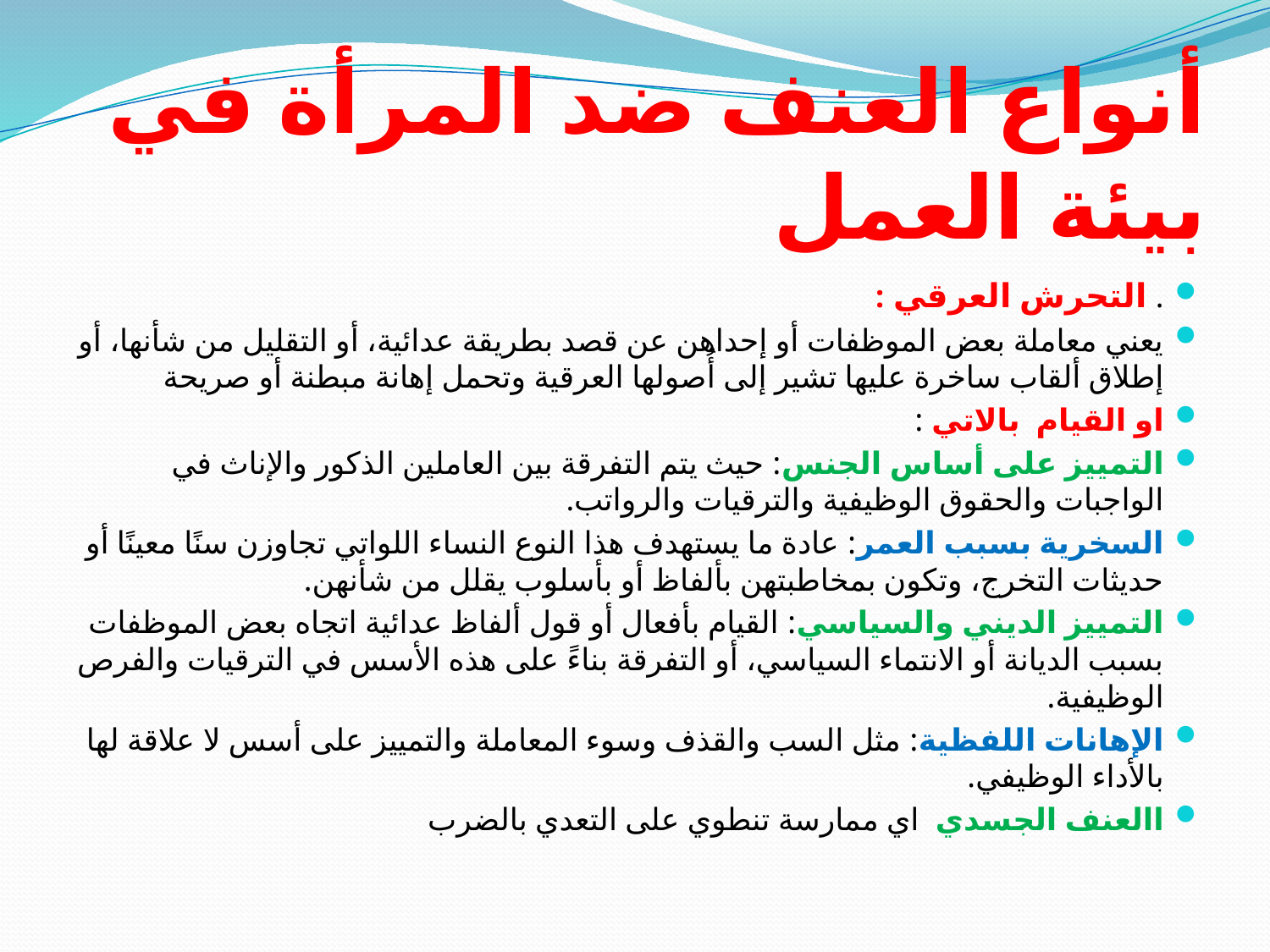

# أنواع العنف ضد المرأة في بيئة العمل
. التحرش العرقي :
يعني معاملة بعض الموظفات أو إحداهن عن قصد بطريقة عدائية، أو التقليل من شأنها، أو إطلاق ألقاب ساخرة عليها تشير إلى أُصولها العرقية وتحمل إهانة مبطنة أو صريحة
او القيام  بالاتي :
التمييز على أساس الجنس: حيث يتم التفرقة بين العاملين الذكور والإناث في الواجبات والحقوق الوظيفية والترقيات والرواتب.
السخرية بسبب العمر: عادة ما يستهدف هذا النوع النساء اللواتي تجاوزن سنًا معينًا أو حديثات التخرج، وتكون بمخاطبتهن بألفاظ أو بأسلوب يقلل من شأنهن.
التمييز الديني والسياسي: القيام بأفعال أو قول ألفاظ عدائية اتجاه بعض الموظفات بسبب الديانة أو الانتماء السياسي، أو التفرقة بناءً على هذه الأسس في الترقيات والفرص الوظيفية.
الإهانات اللفظية: مثل السب والقذف وسوء المعاملة والتمييز على أسس لا علاقة لها بالأداء الوظيفي.
االعنف الجسدي  اي ممارسة تنطوي على التعدي بالضرب